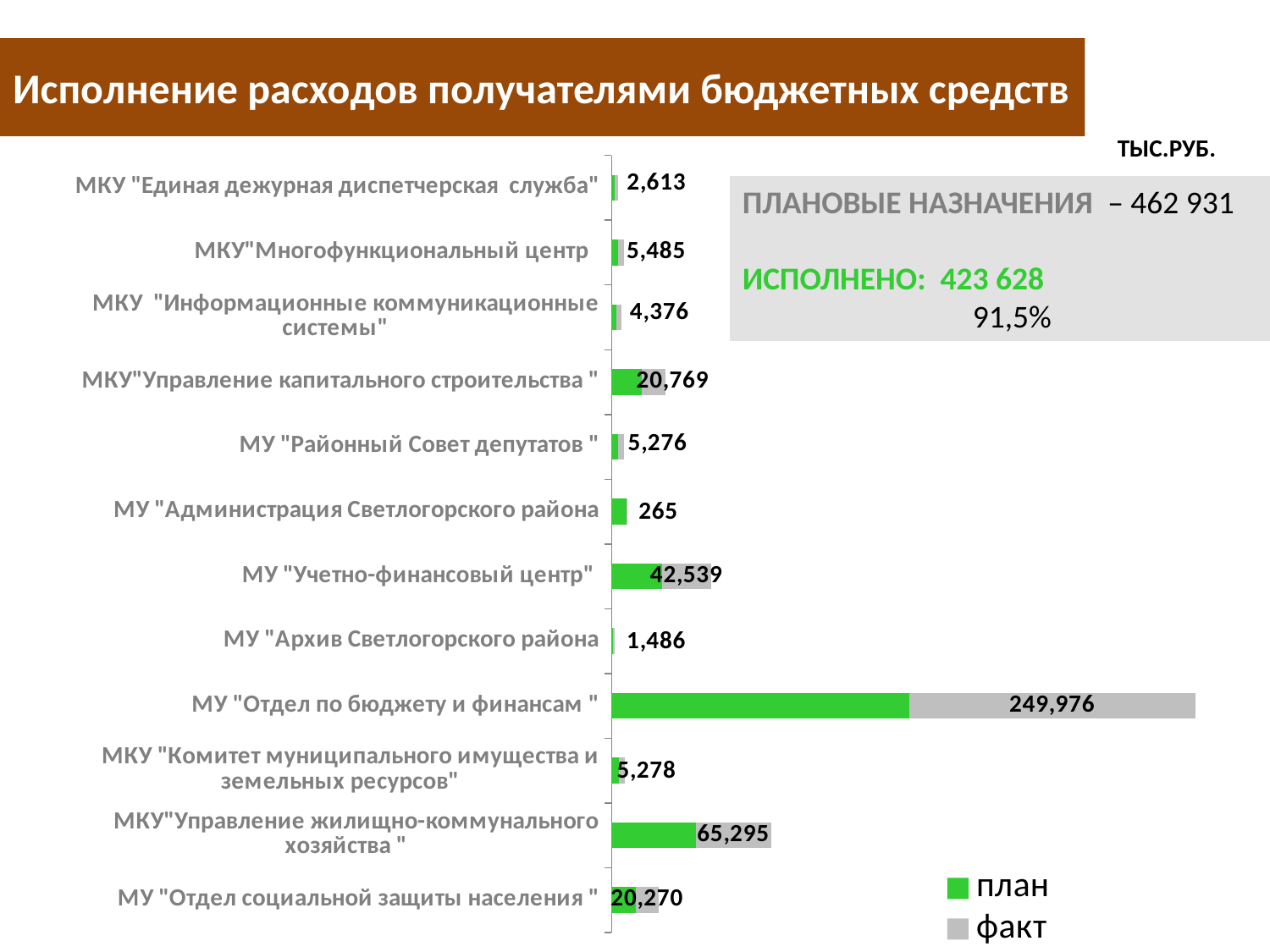

# Исполнение расходов получателями бюджетных средств
ТЫС.РУБ.

### Chart

| Category | план | факт |
|---|---|---|
|     МУ "Отдел социальной защиты населения " | 20970.0 | 20270.0 |
|     МКУ"Управление жилищно-коммунального хозяйства " | 73612.0 | 65295.0 |
|     МКУ "Комитет муниципального имущества и земельных ресурсов" | 6302.0 | 5278.0 |
|     МУ "Отдел по бюджету и финансам " | 259176.0 | 249976.0 |
|     МУ "Архив Светлогорского района | 1492.0 | 1486.0 |
|     МУ "Учетно-финансовый центр"  | 44098.0 | 42539.0 |
|     МУ "Администрация Светлогорского района | 13175.0 | 265.0 |
|     МУ "Районный Совет депутатов " | 5375.0 | 5276.0 |
|     МКУ"Управление капитального строительства " | 26067.0 | 20769.0 |
|     МКУ  "Информационные коммуникационные системы" | 4434.0 | 4376.0 |
|     МКУ"Многофункциональный центр   | 5527.0 | 5485.0 |
|     МКУ "Единая дежурная диспетчерская  служба" | 2703.0 | 2613.0 |
ПЛАНОВЫЕ НАЗНАЧЕНИЯ  – 462 931

ИСПОЛНЕНО:  423 628
                                91,5%